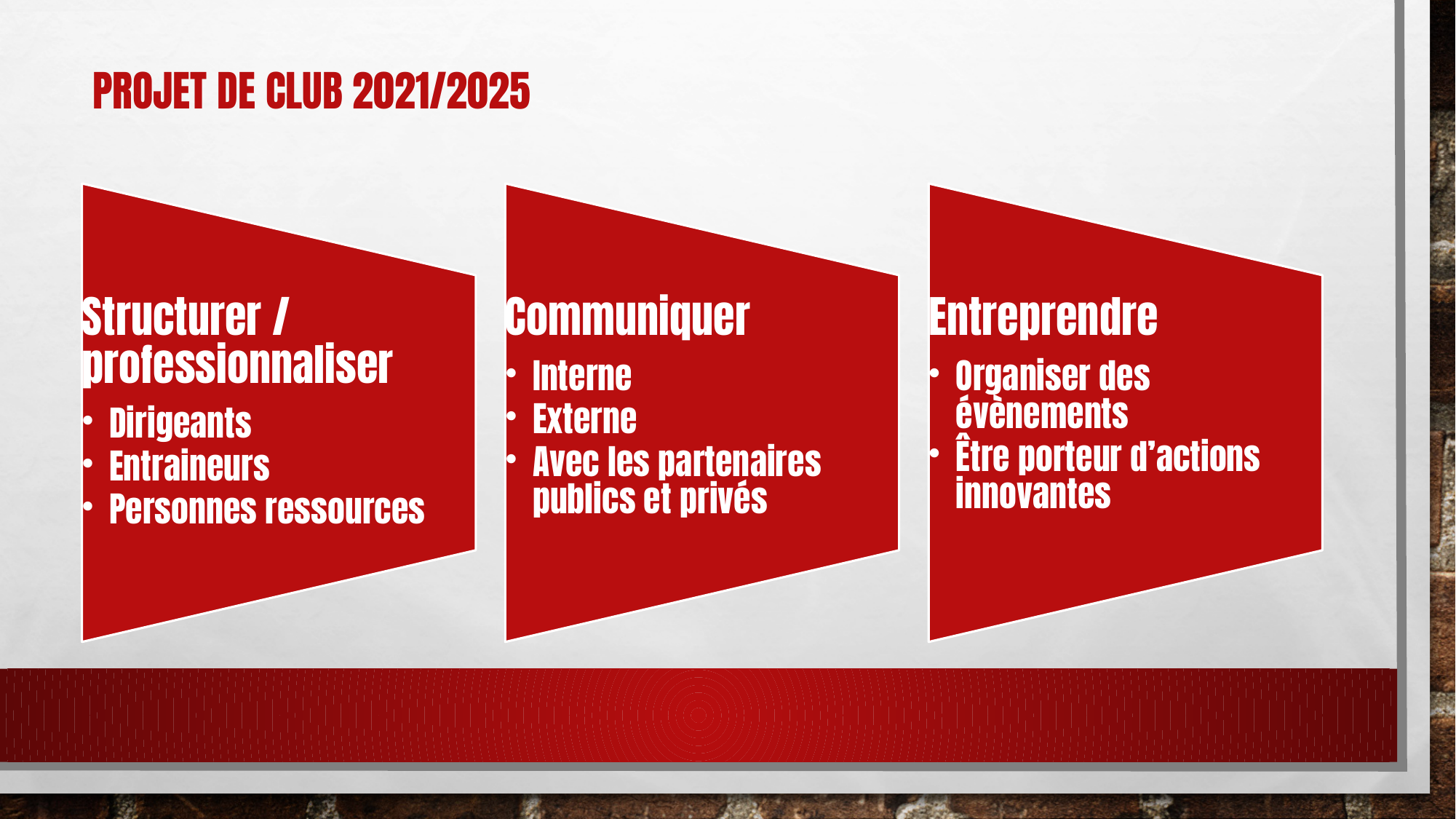

# Projet de club 2021/2025
Structurer / professionnaliser
Dirigeants
Entraineurs
Personnes ressources
Communiquer
Interne
Externe
Avec les partenaires publics et privés
Entreprendre
Organiser des évènements
Être porteur d’actions innovantes